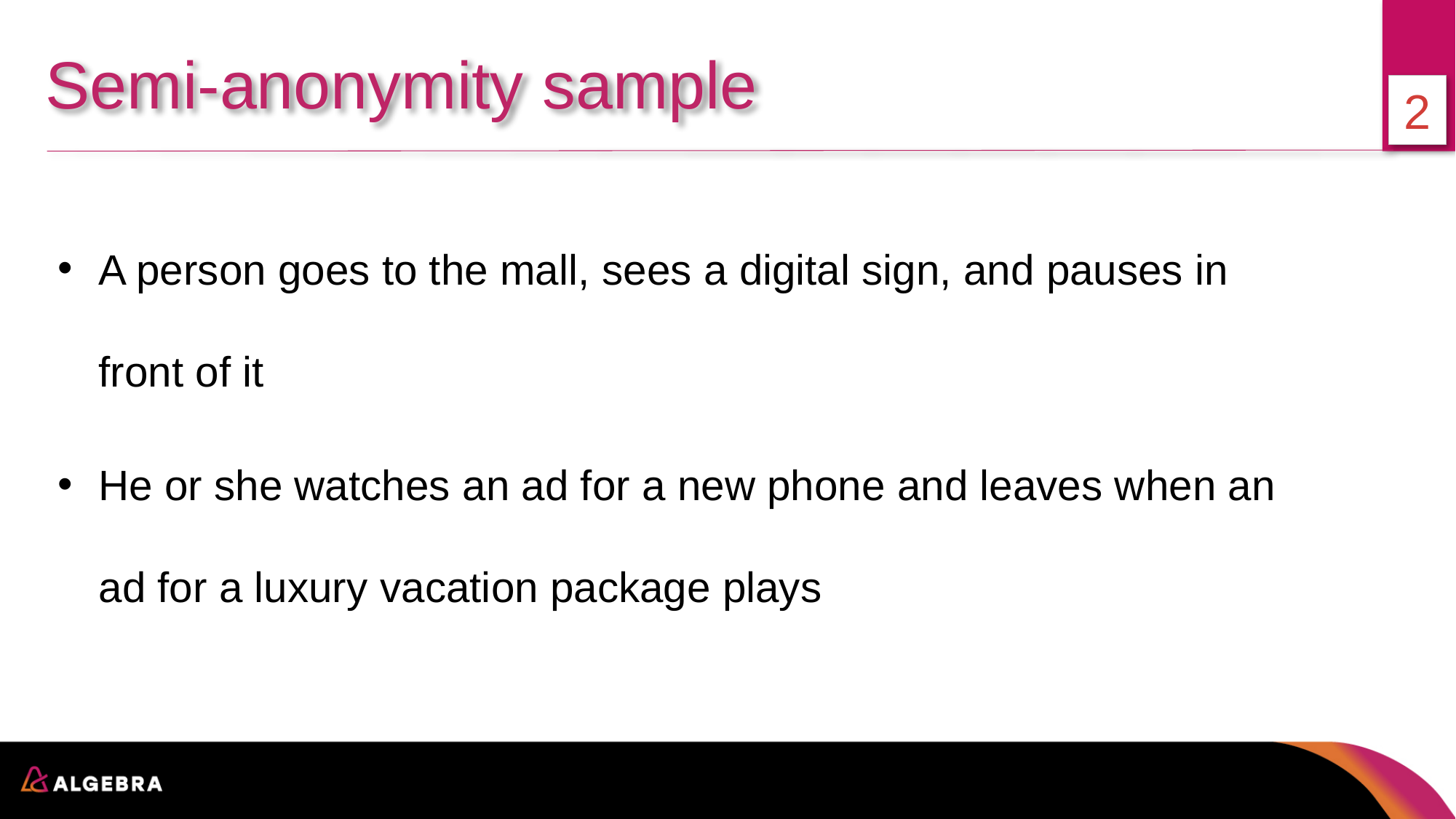

Semi-anonymity sample
2
A person goes to the mall, sees a digital sign, and pauses in front of it
He or she watches an ad for a new phone and leaves when an ad for a luxury vacation package plays